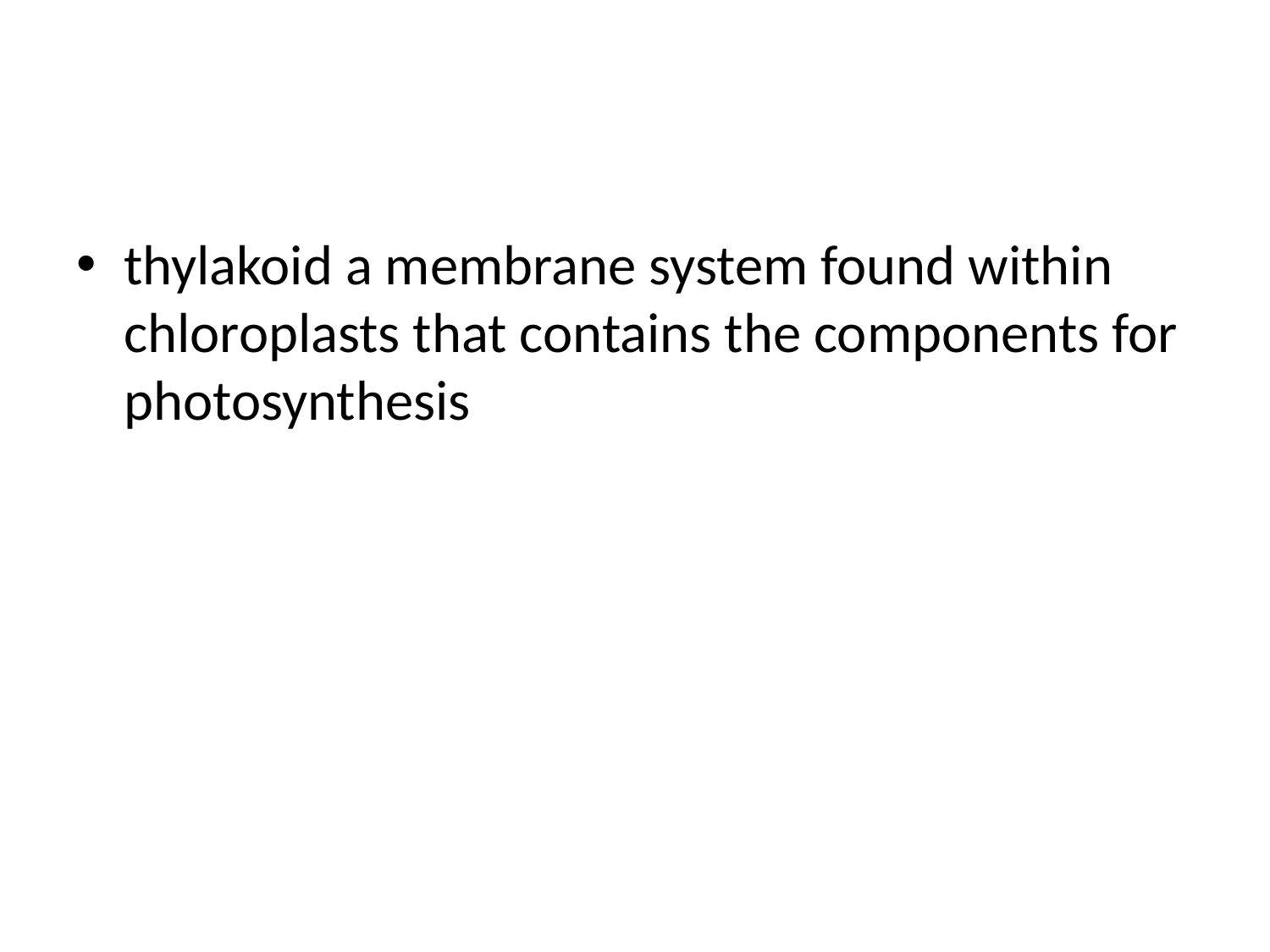

#
thylakoid a membrane system found within chloroplasts that contains the components for photosynthesis